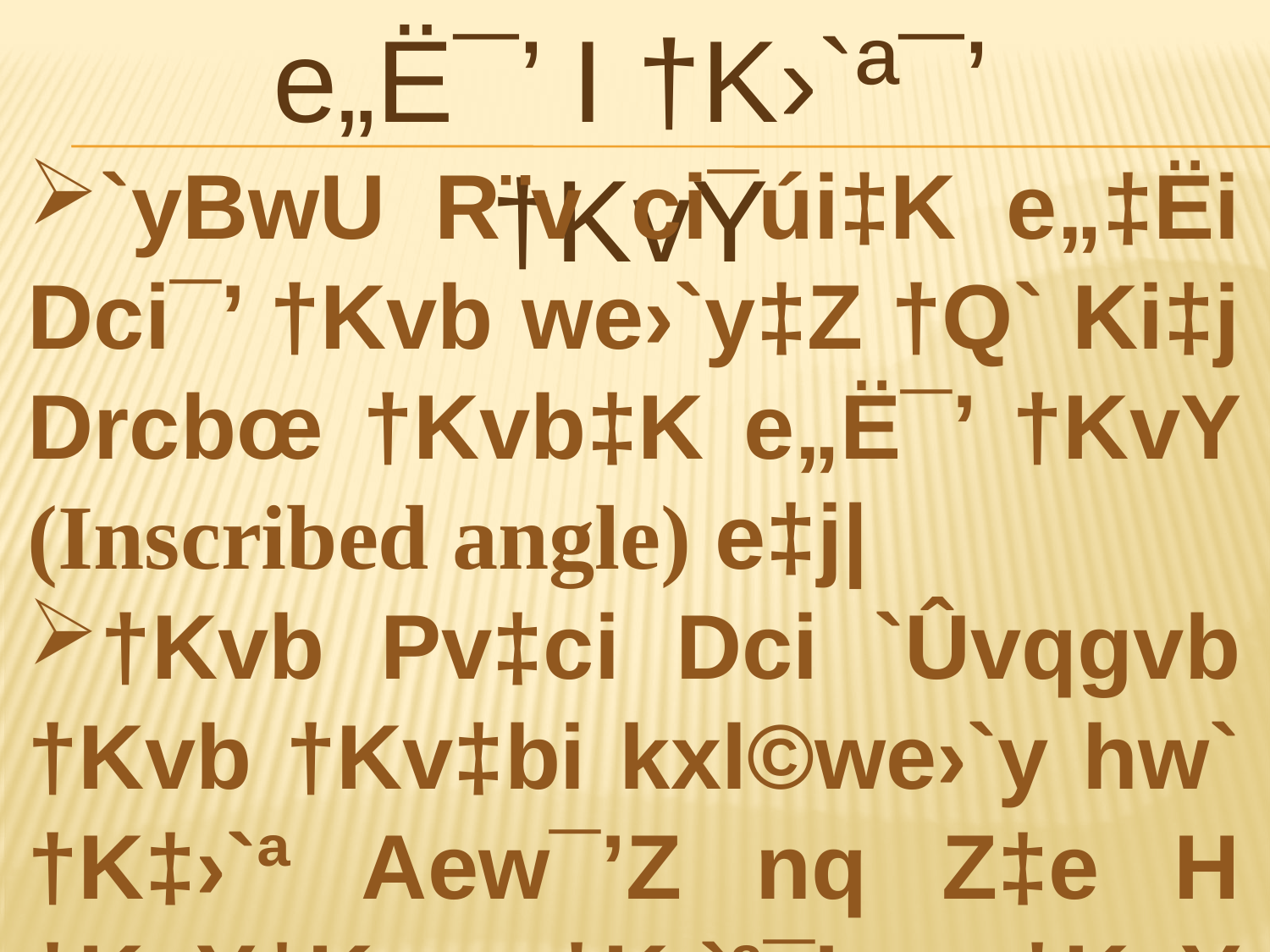

e„Ë¯’ I †K›`ª¯’ †KvY
`yBwU R¨v ci¯úi‡K e„‡Ëi Dci¯’ †Kvb we›`y‡Z †Q` Ki‡j Drcbœ †Kvb‡K e„Ë¯’ †KvY (Inscribed angle) e‡j|
†Kvb Pv‡ci Dci `Ûvqgvb †Kvb †Kv‡bi kxl©we›`y hw` †K‡›`ª Aew¯’Z nq Z‡e H †KvY‡K †K›`ª¯’ †KvY (Central angle) e‡j|